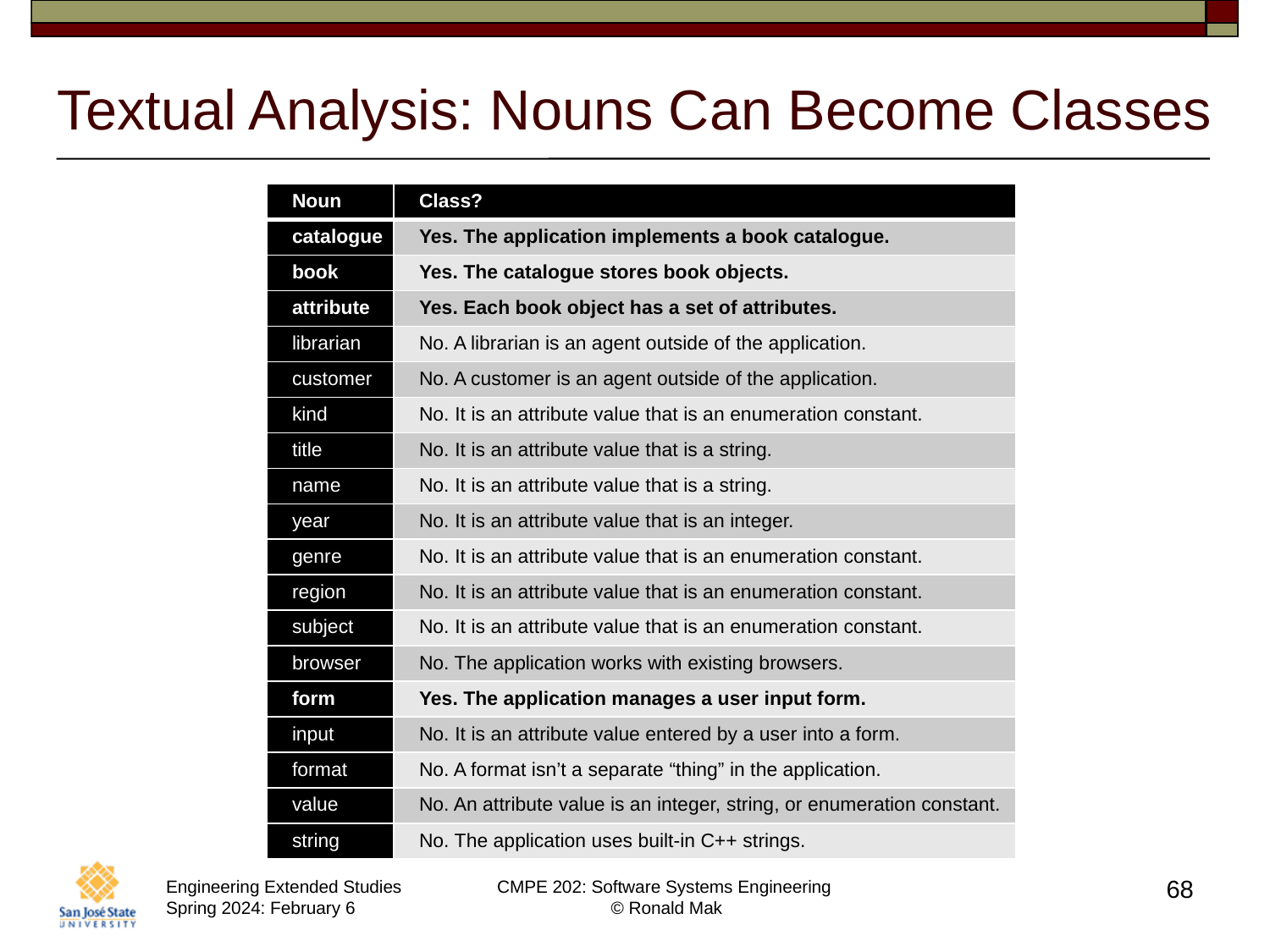

# Textual Analysis: Nouns Can Become Classes
| Noun | Class? |
| --- | --- |
| catalogue | Yes. The application implements a book catalogue. |
| book | Yes. The catalogue stores book objects. |
| attribute | Yes. Each book object has a set of attributes. |
| librarian | No. A librarian is an agent outside of the application. |
| customer | No. A customer is an agent outside of the application. |
| kind | No. It is an attribute value that is an enumeration constant. |
| title | No. It is an attribute value that is a string. |
| name | No. It is an attribute value that is a string. |
| year | No. It is an attribute value that is an integer. |
| genre | No. It is an attribute value that is an enumeration constant. |
| region | No. It is an attribute value that is an enumeration constant. |
| subject | No. It is an attribute value that is an enumeration constant. |
| browser | No. The application works with existing browsers. |
| form | Yes. The application manages a user input form. |
| input | No. It is an attribute value entered by a user into a form. |
| format | No. A format isn’t a separate “thing” in the application. |
| value | No. An attribute value is an integer, string, or enumeration constant. |
| string | No. The application uses built-in C++ strings. |
68